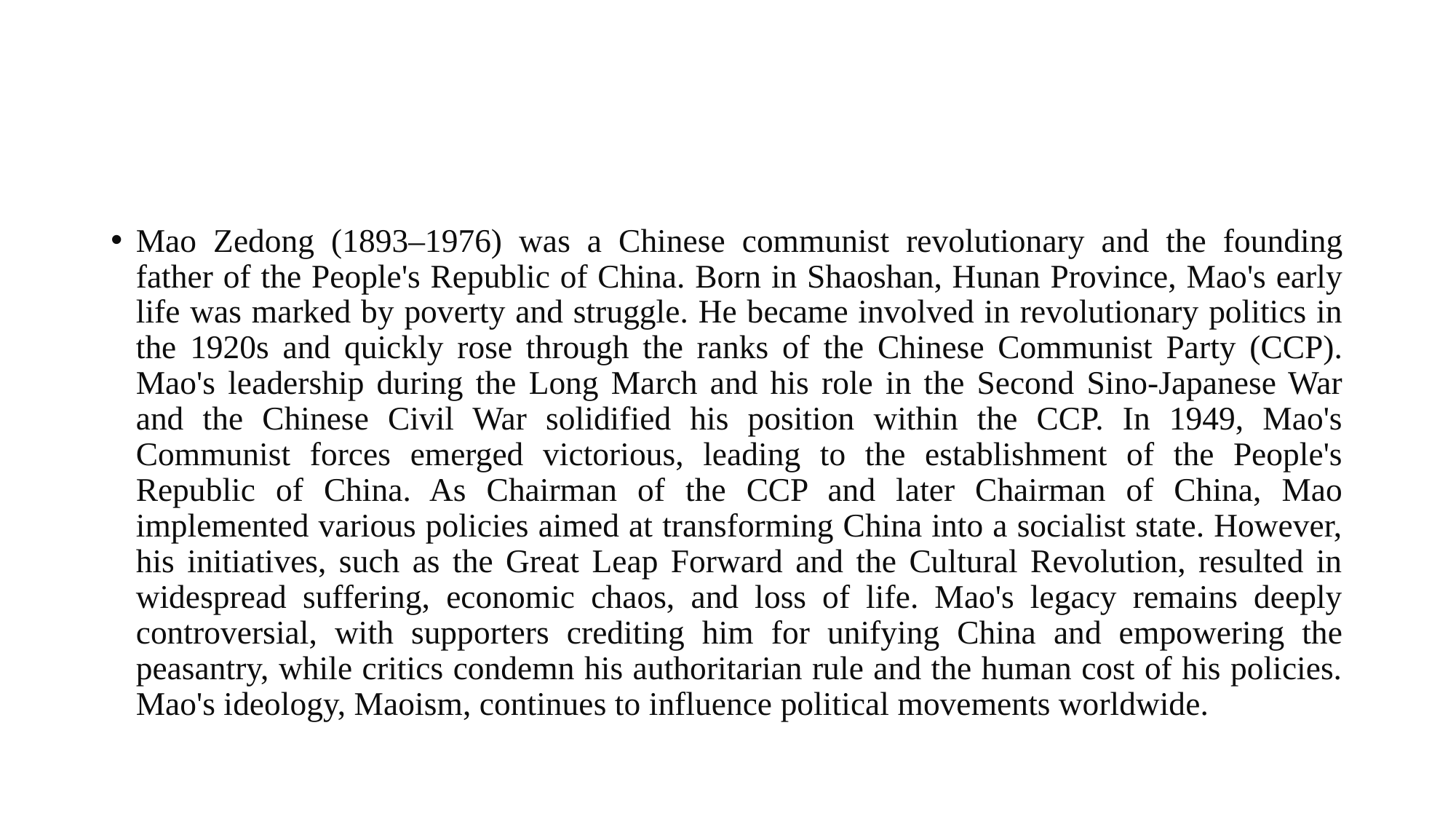

Mao Zedong (1893–1976) was a Chinese communist revolutionary and the founding father of the People's Republic of China. Born in Shaoshan, Hunan Province, Mao's early life was marked by poverty and struggle. He became involved in revolutionary politics in the 1920s and quickly rose through the ranks of the Chinese Communist Party (CCP). Mao's leadership during the Long March and his role in the Second Sino-Japanese War and the Chinese Civil War solidified his position within the CCP. In 1949, Mao's Communist forces emerged victorious, leading to the establishment of the People's Republic of China. As Chairman of the CCP and later Chairman of China, Mao implemented various policies aimed at transforming China into a socialist state. However, his initiatives, such as the Great Leap Forward and the Cultural Revolution, resulted in widespread suffering, economic chaos, and loss of life. Mao's legacy remains deeply controversial, with supporters crediting him for unifying China and empowering the peasantry, while critics condemn his authoritarian rule and the human cost of his policies. Mao's ideology, Maoism, continues to influence political movements worldwide.